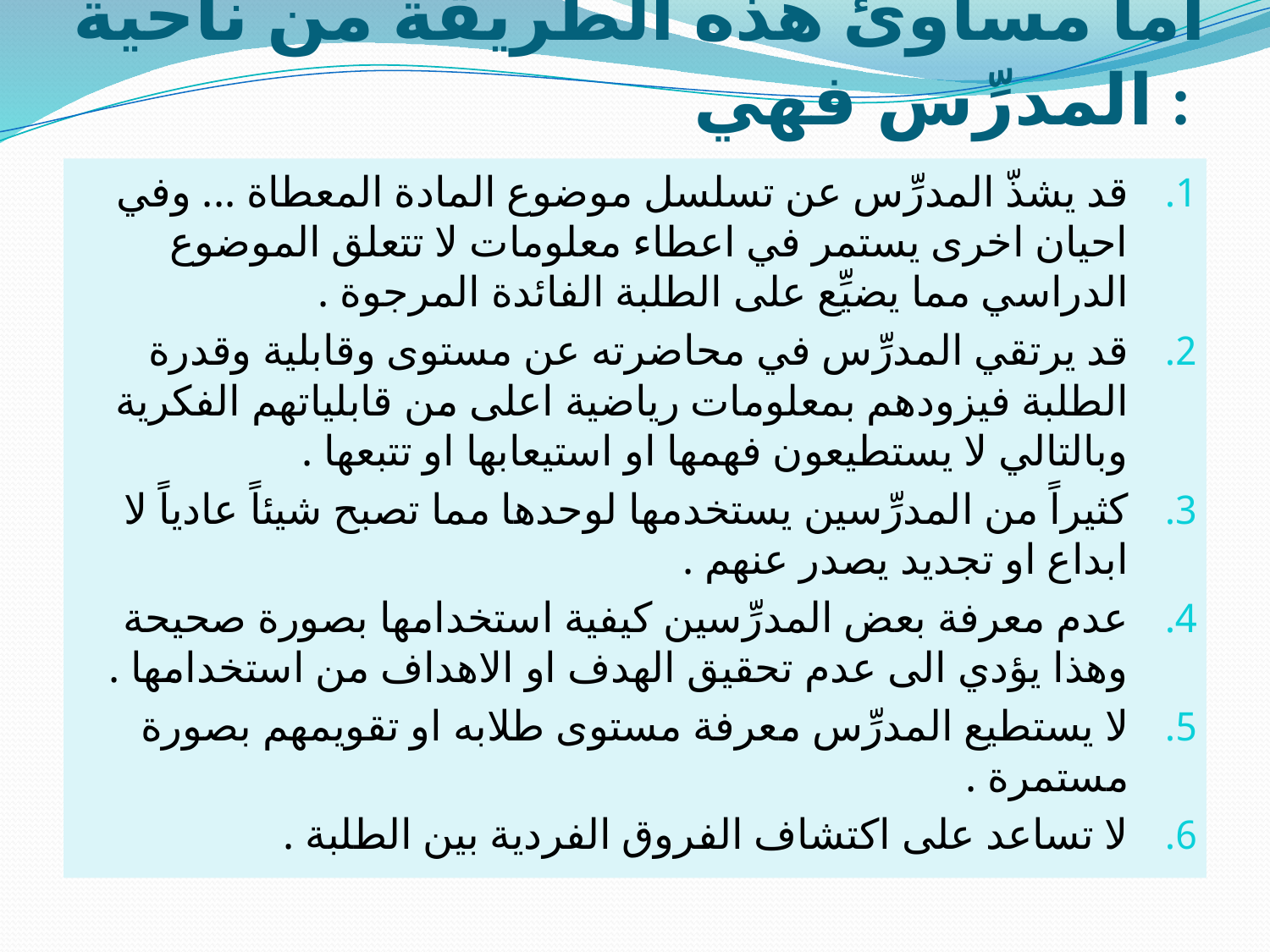

# أما مساوئ هذه الطريقة من ناحية المدرِّس فهي :
قد يشذّ المدرِّس عن تسلسل موضوع المادة المعطاة ... وفي احيان اخرى يستمر في اعطاء معلومات لا تتعلق الموضوع الدراسي مما يضيِّع على الطلبة الفائدة المرجوة .
قد يرتقي المدرِّس في محاضرته عن مستوى وقابلية وقدرة الطلبة فيزودهم بمعلومات رياضية اعلى من قابلياتهم الفكرية وبالتالي لا يستطيعون فهمها او استيعابها او تتبعها .
كثيراً من المدرِّسين يستخدمها لوحدها مما تصبح شيئاً عادياً لا ابداع او تجديد يصدر عنهم .
عدم معرفة بعض المدرِّسين كيفية استخدامها بصورة صحيحة وهذا يؤدي الى عدم تحقيق الهدف او الاهداف من استخدامها .
لا يستطيع المدرِّس معرفة مستوى طلابه او تقويمهم بصورة مستمرة .
لا تساعد على اكتشاف الفروق الفردية بين الطلبة .